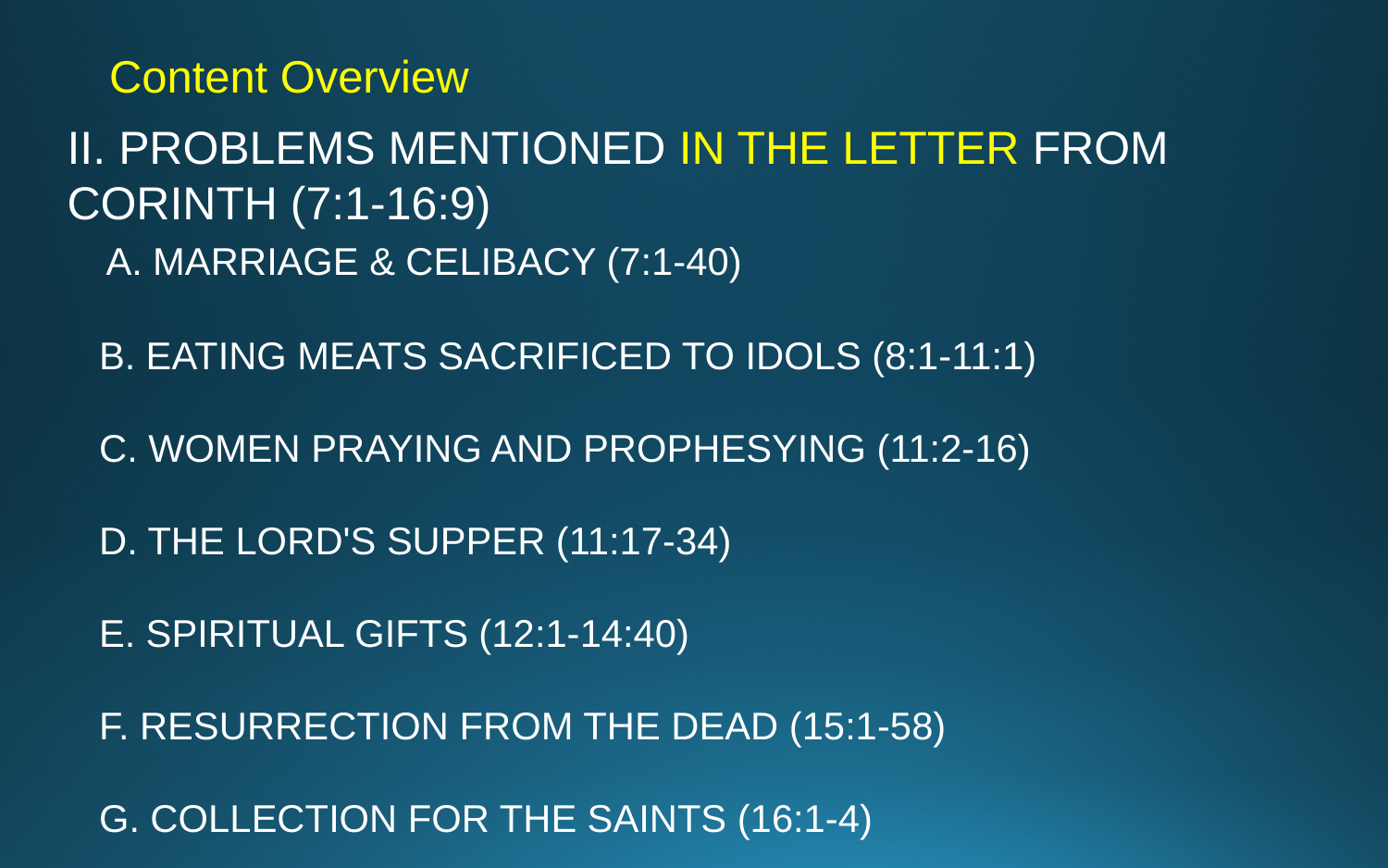

# Content Overview
II. PROBLEMS MENTIONED IN THE LETTER FROM CORINTH (7:1-16:9)
   A. MARRIAGE & CELIBACY (7:1-40)

   B. EATING MEATS SACRIFICED TO IDOLS (8:1-11:1)

   C. WOMEN PRAYING AND PROPHESYING (11:2-16)

   D. THE LORD'S SUPPER (11:17-34)

   E. SPIRITUAL GIFTS (12:1-14:40)

   F. RESURRECTION FROM THE DEAD (15:1-58)

   G. COLLECTION FOR THE SAINTS (16:1-4)